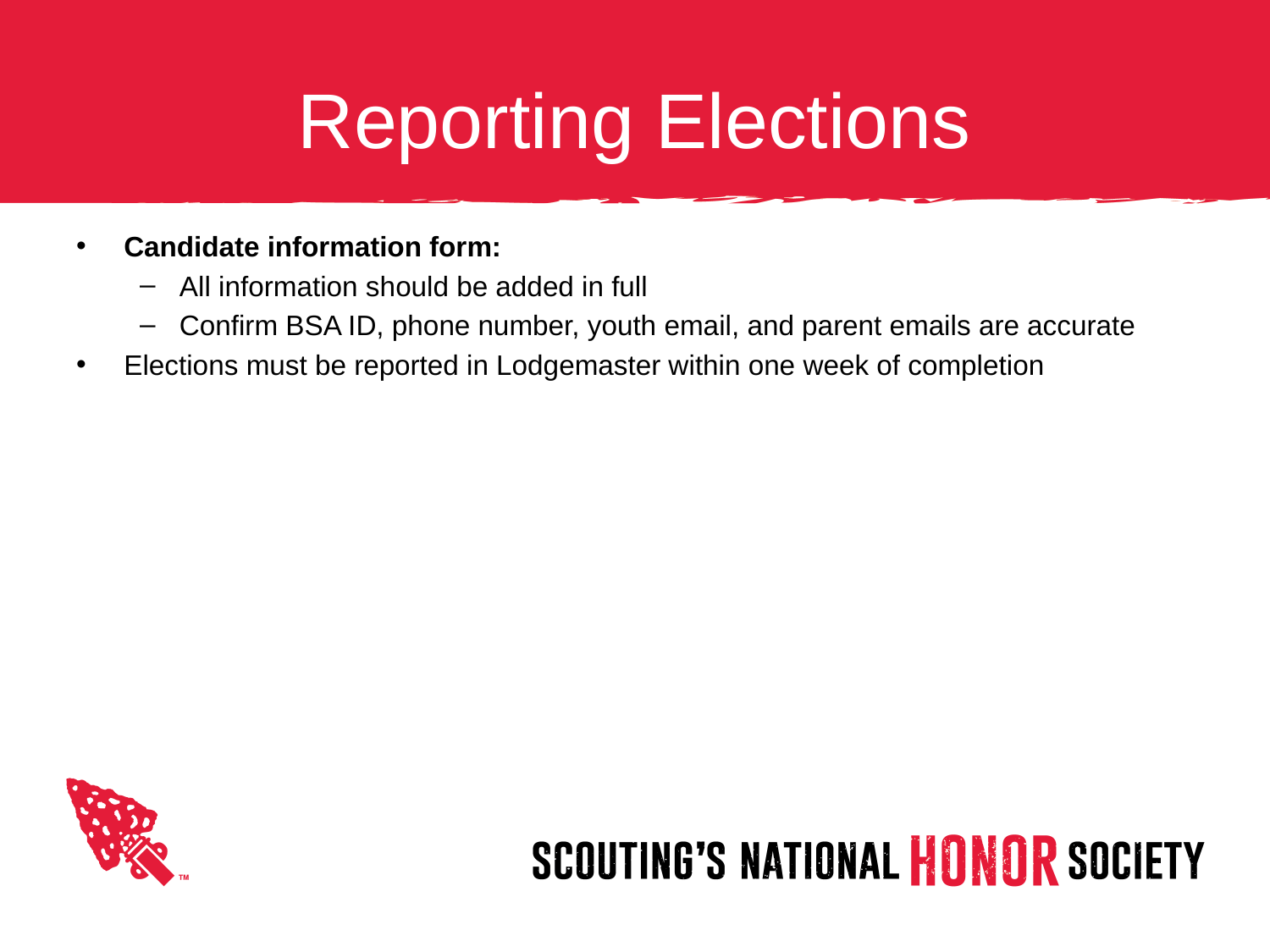

# Reporting Elections
Candidate information form:
All information should be added in full
Confirm BSA ID, phone number, youth email, and parent emails are accurate
Elections must be reported in Lodgemaster within one week of completion